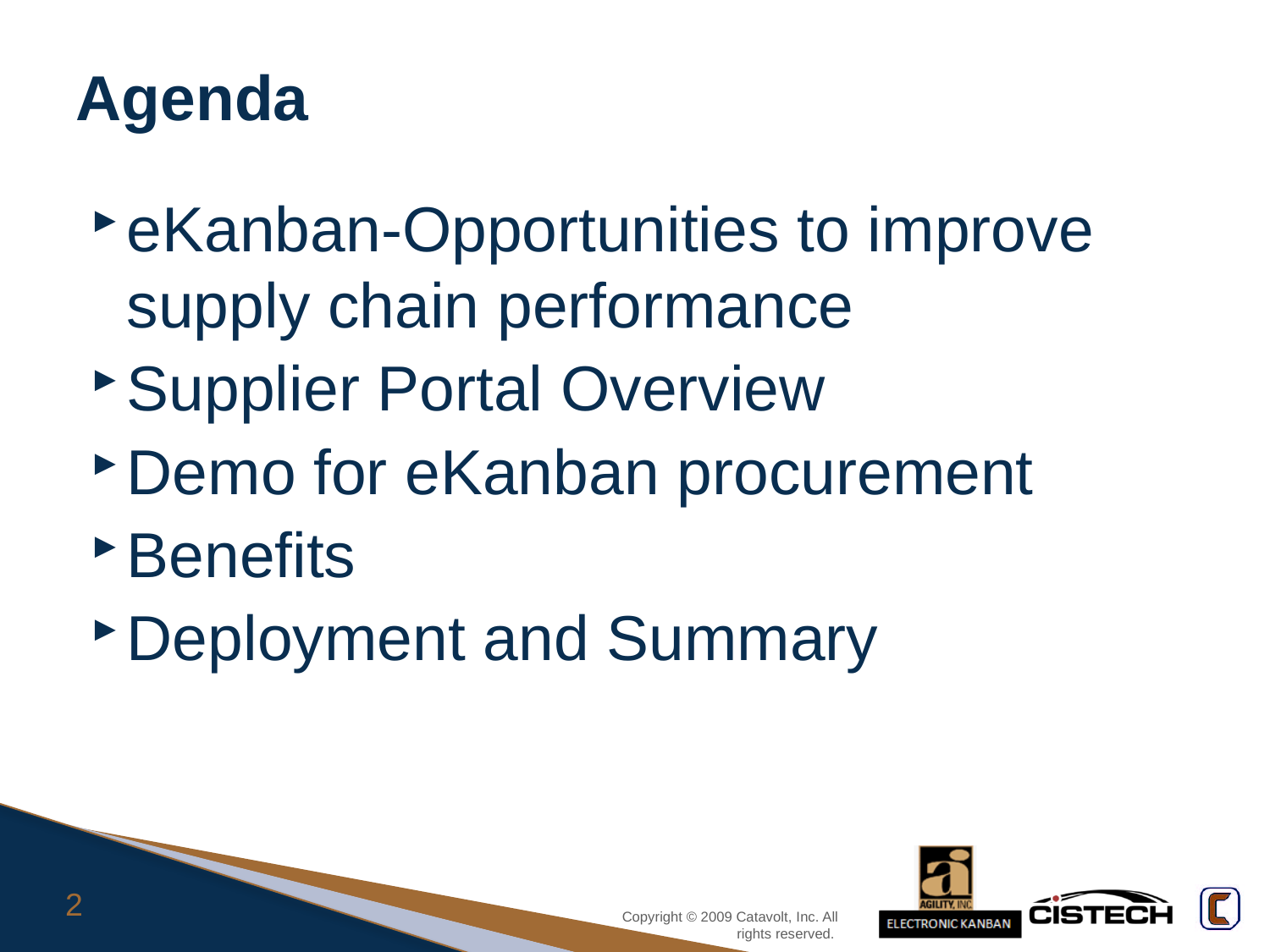

# Agenda
eKanban-Opportunities to improve supply chain performance
Supplier Portal Overview
Demo for eKanban procurement
Benefits
Deployment and Summary
2
Copyright © 2009 Catavolt, Inc. All rights reserved.